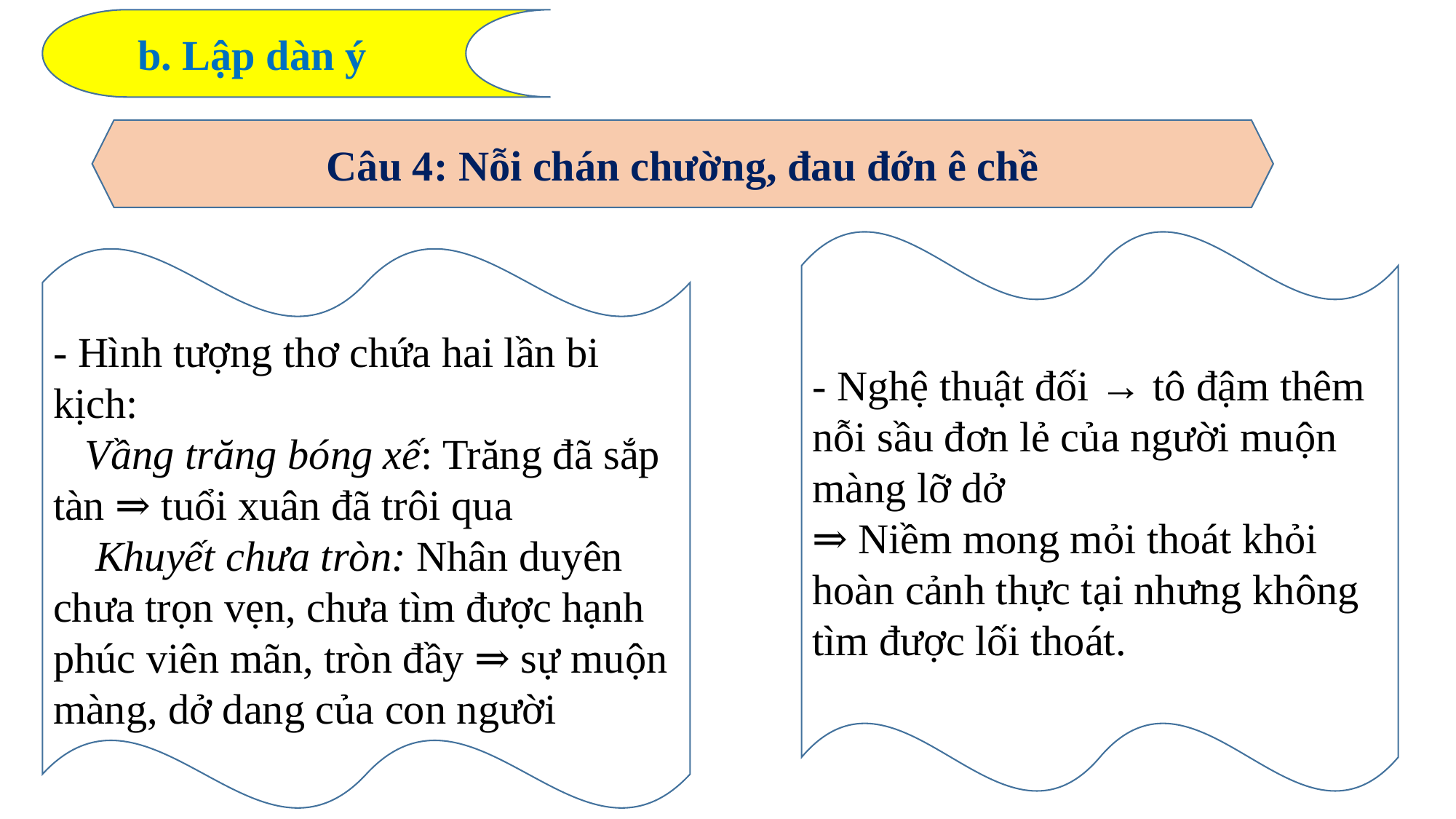

b. Lập dàn ý
Câu 4: Nỗi chán chường, đau đớn ê chề
- Nghệ thuật đối → tô đậm thêm nỗi sầu đơn lẻ của người muộn màng lỡ dở
⇒ Niềm mong mỏi thoát khỏi hoàn cảnh thực tại nhưng không tìm được lối thoát.
- Hình tượng thơ chứa hai lần bi kịch:
   Vầng trăng bóng xế: Trăng đã sắp tàn ⇒ tuổi xuân đã trôi qua
    Khuyết chưa tròn: Nhân duyên chưa trọn vẹn, chưa tìm được hạnh phúc viên mãn, tròn đầy ⇒ sự muộn màng, dở dang của con người